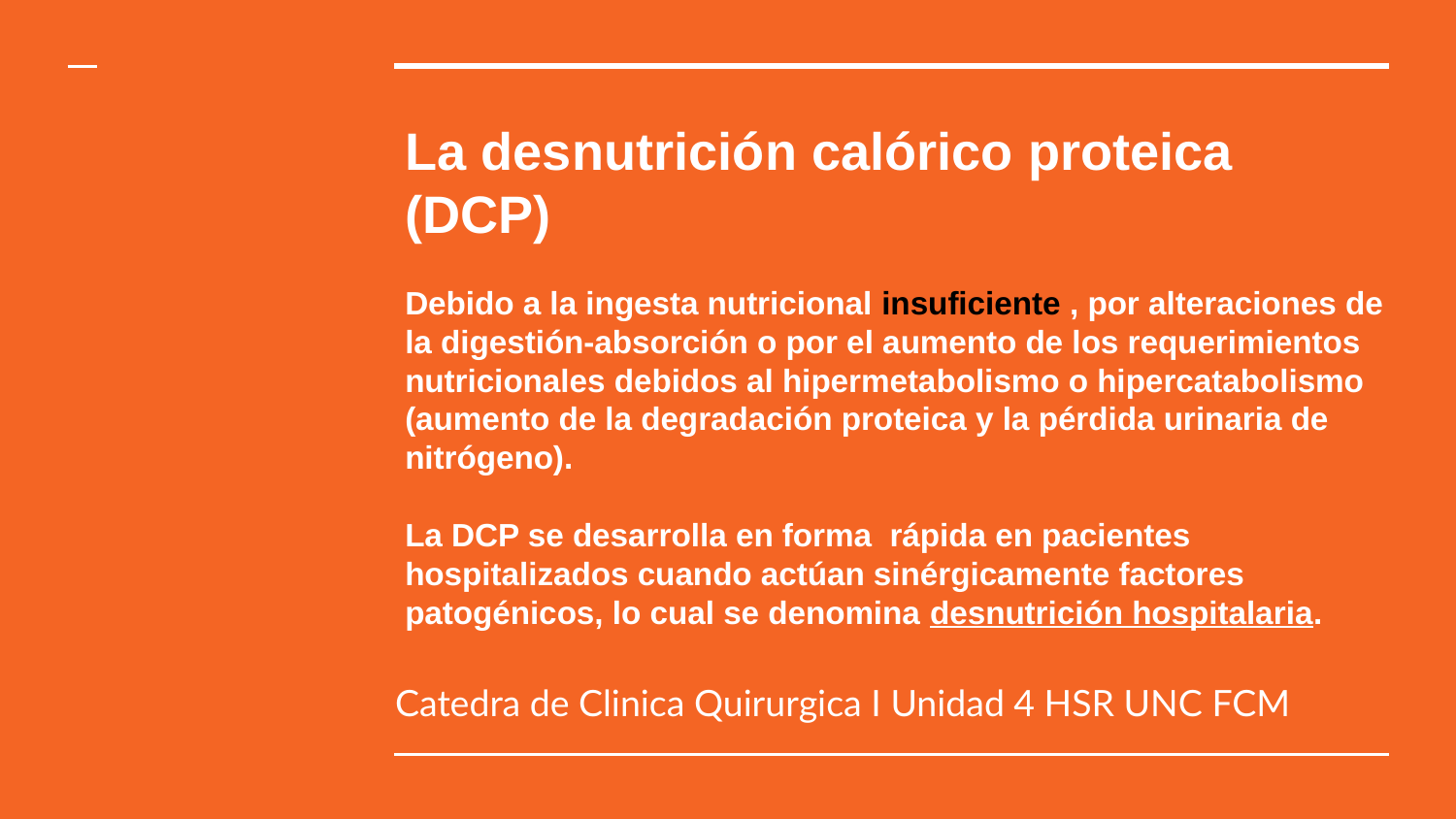

# La desnutrición calórico proteica (DCP)

Debido a la ingesta nutricional insuficiente , por alteraciones de la digestión-absorción o por el aumento de los requerimientos nutricionales debidos al hipermetabolismo o hipercatabolismo (aumento de la degradación proteica y la pérdida urinaria de nitrógeno).

La DCP se desarrolla en forma  rápida en pacientes hospitalizados cuando actúan sinérgicamente factores patogénicos, lo cual se denomina desnutrición hospitalaria.
Catedra de Clinica Quirurgica I Unidad 4 HSR UNC FCM